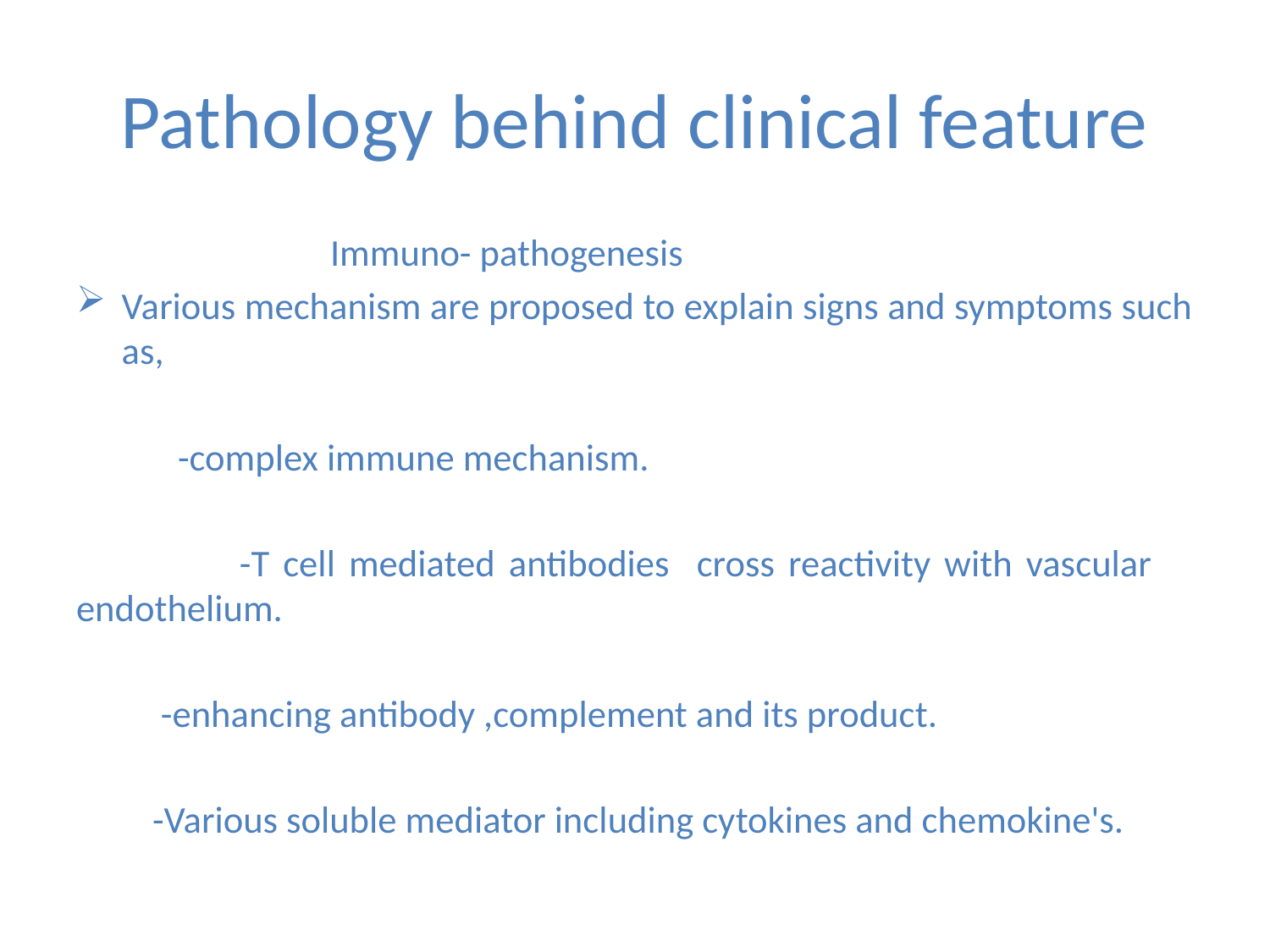

# Pathology behind clinical feature
                              Immuno- pathogenesis
Various mechanism are proposed to explain signs and symptoms such as,

            -complex immune mechanism.

            -T cell mediated antibodies  cross reactivity with vascular    endothelium.

          -enhancing antibody ,complement and its product.

         -Various soluble mediator including cytokines and chemokine's.